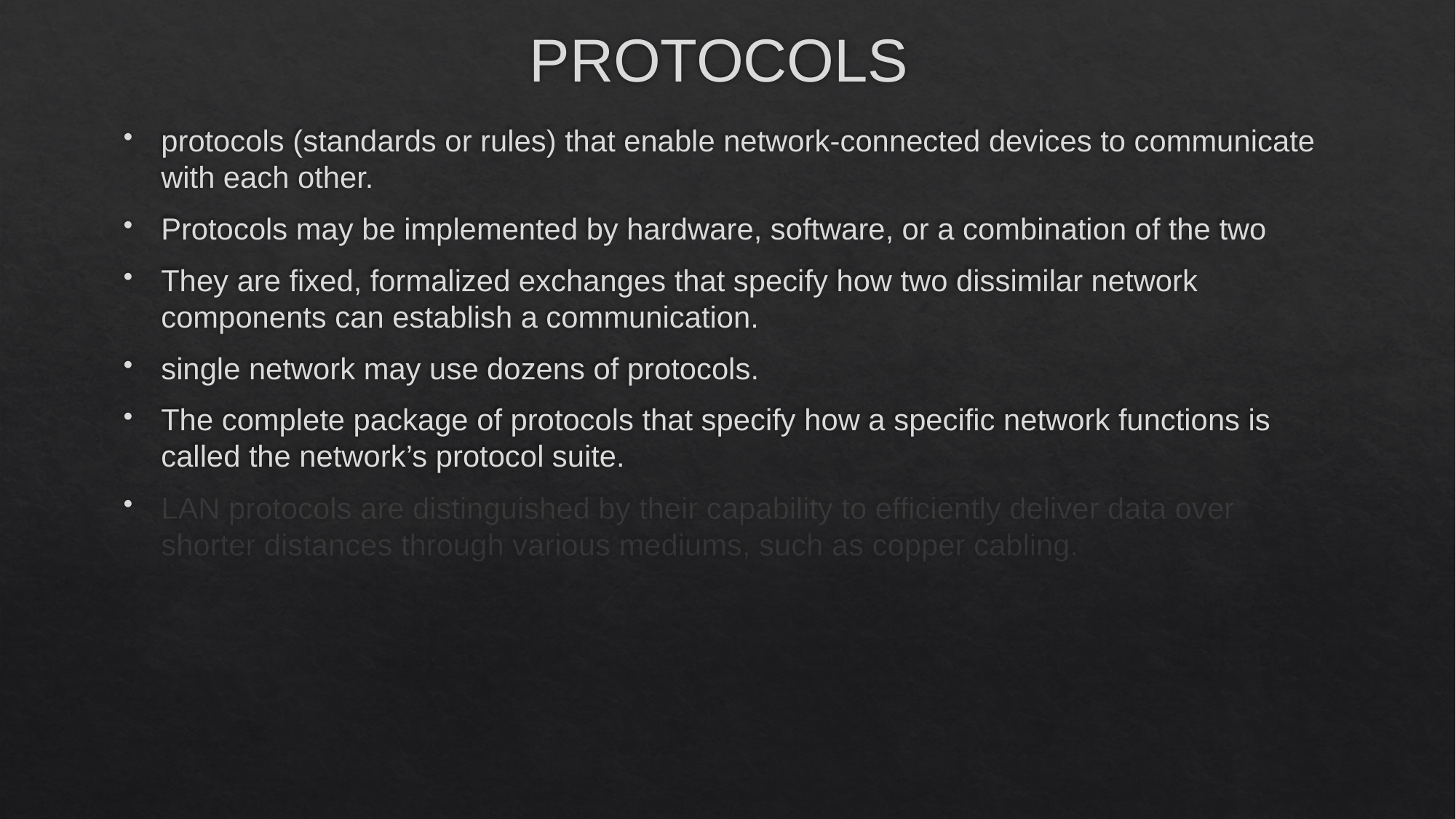

# PROTOCOLS
protocols (standards or rules) that enable network-connected devices to communicate with each other.
Protocols may be implemented by hardware, software, or a combination of the two
They are fixed, formalized exchanges that specify how two dissimilar network components can establish a communication.
single network may use dozens of protocols.
The complete package of protocols that specify how a specific network functions is called the network’s protocol suite.
LAN protocols are distinguished by their capability to efficiently deliver data over shorter distances through various mediums, such as copper cabling.